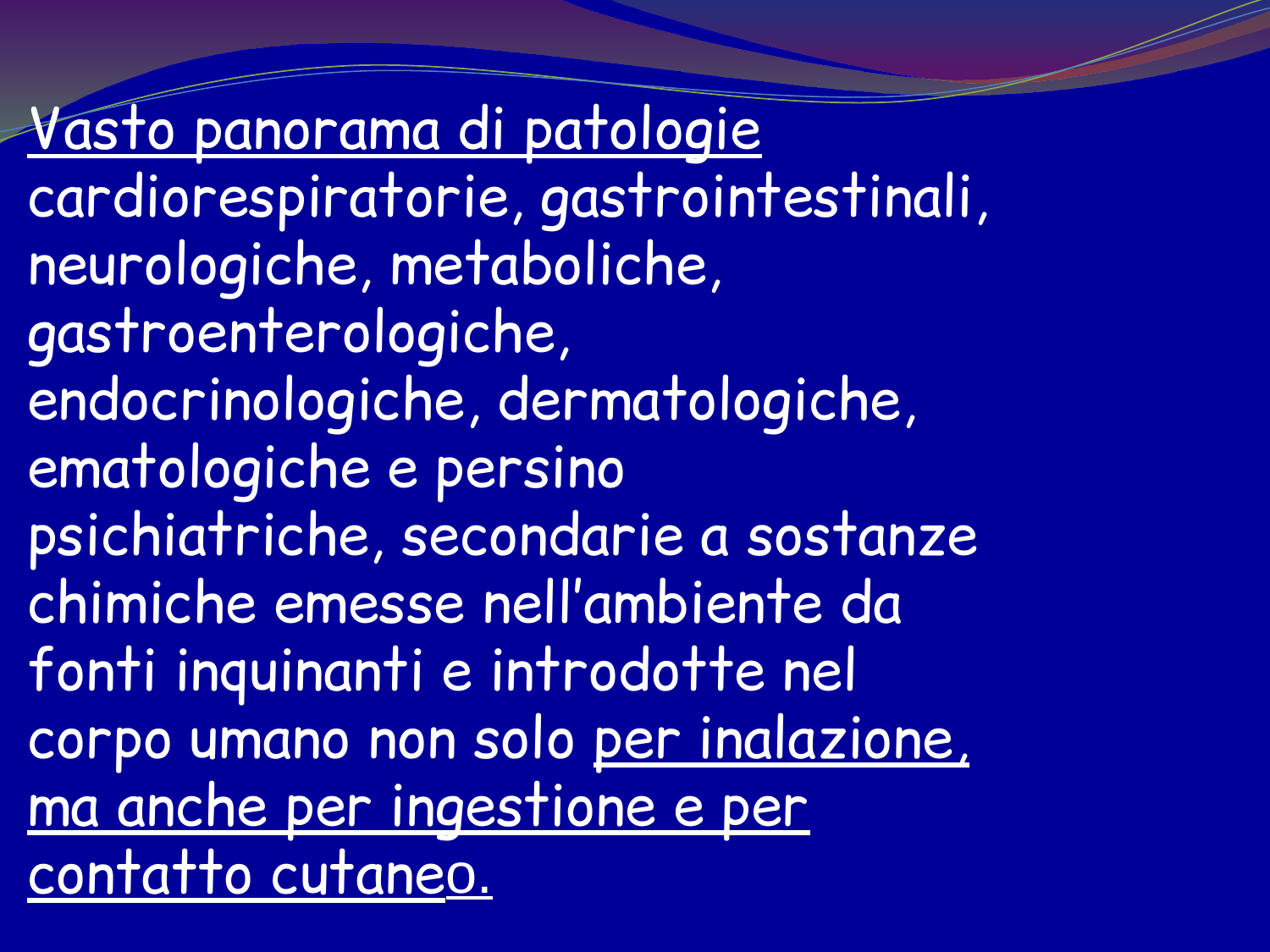

Vasto panorama di patologie cardiorespiratorie, gastrointestinali, neurologiche, metaboliche, gastroenterologiche, endocrinologiche, dermatologiche, ematologiche e persino psichiatriche, secondarie a sostanze chimiche emesse nell’ambiente da fonti inquinanti e introdotte nel corpo umano non solo per inalazione, ma anche per ingestione e per contatto cutaneo.